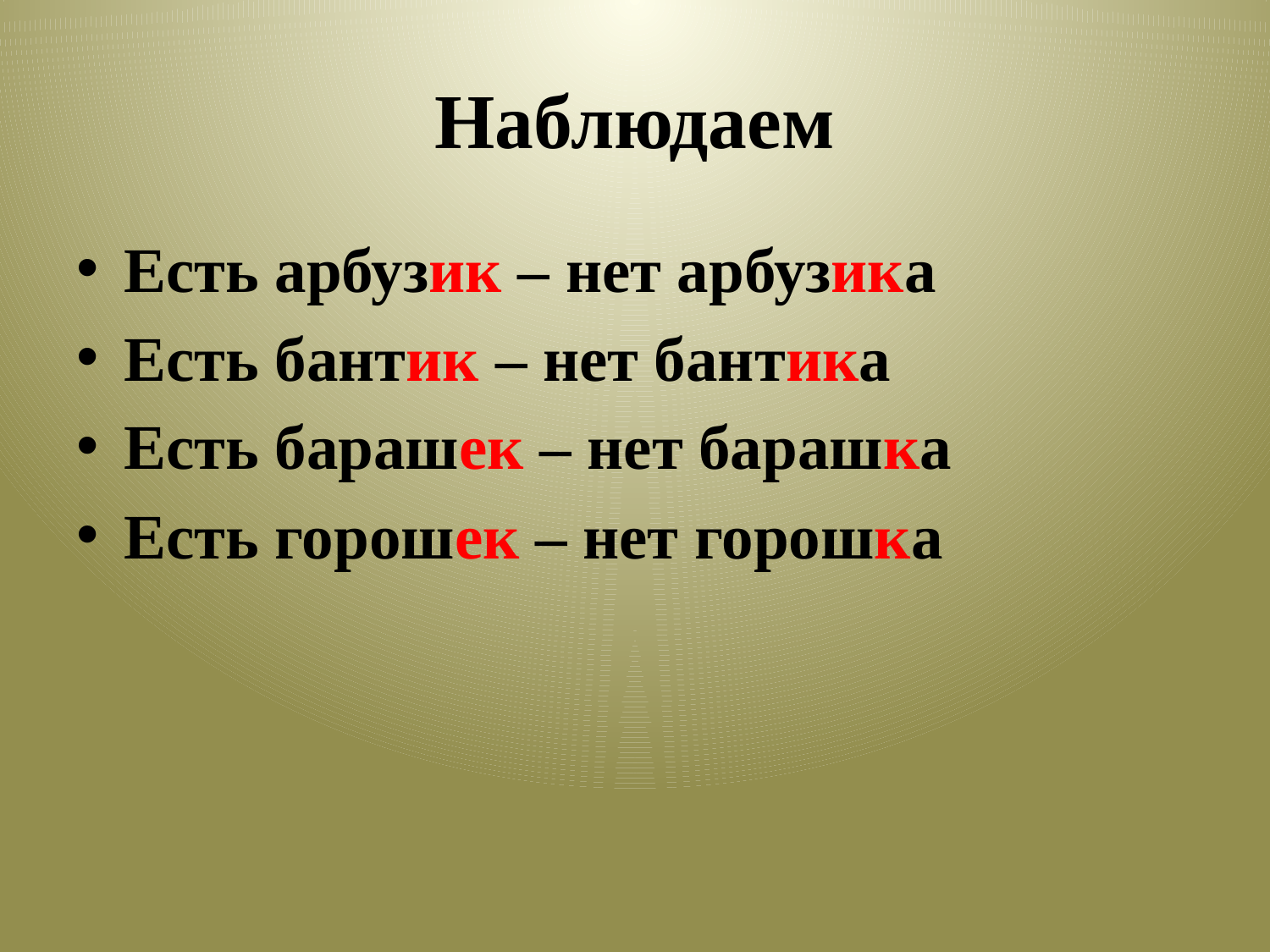

# Наблюдаем
Есть арбузик – нет арбузика
Есть бантик – нет бантика
Есть барашек – нет барашка
Есть горошек – нет горошка